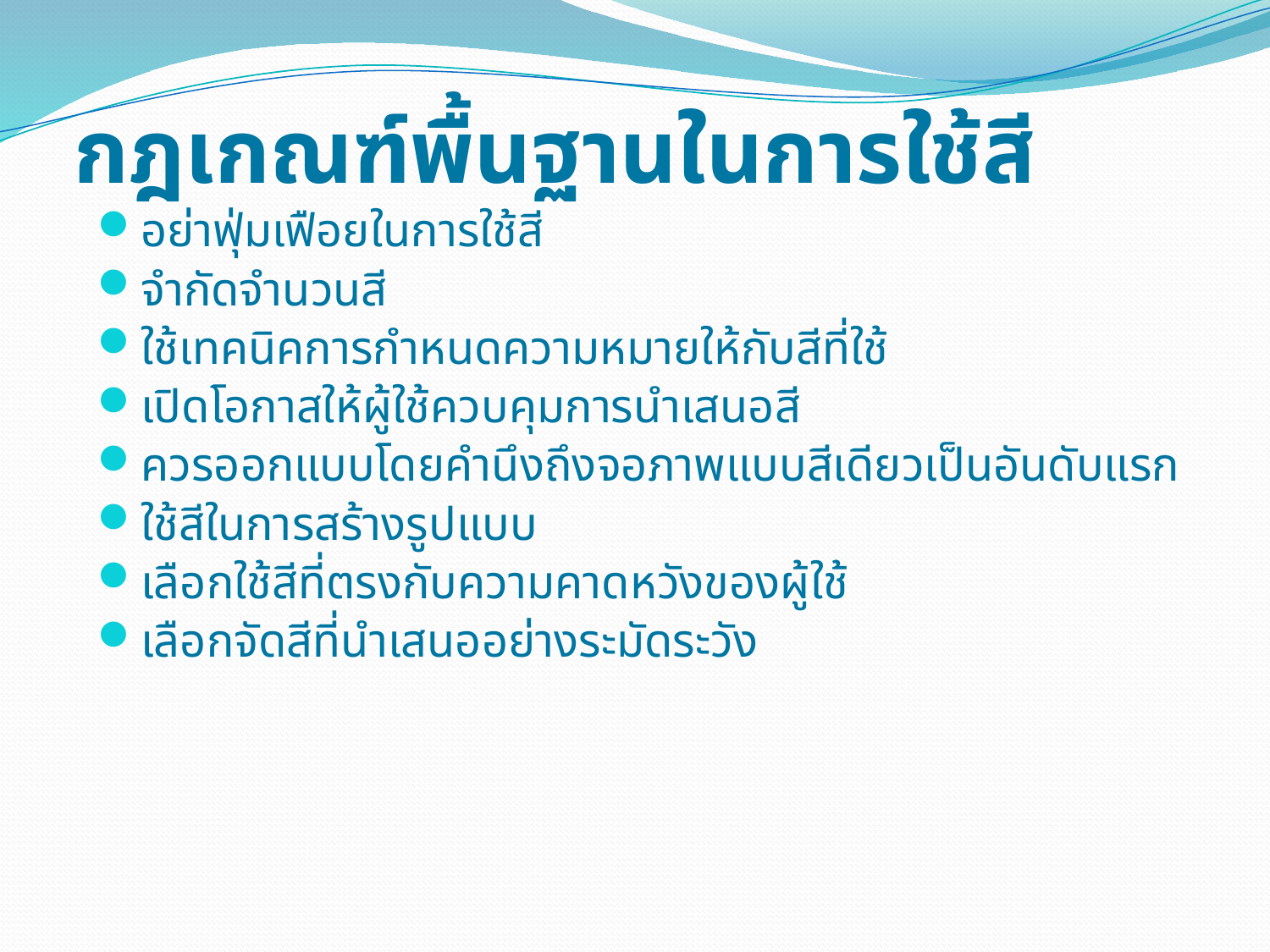

# กฎเกณฑ์พื้นฐานในการใช้สี
อย่าฟุ่มเฟือยในการใช้สี
จำกัดจำนวนสี
ใช้เทคนิคการกำหนดความหมายให้กับสีที่ใช้
เปิดโอกาสให้ผู้ใช้ควบคุมการนำเสนอสี
ควรออกแบบโดยคำนึงถึงจอภาพแบบสีเดียวเป็นอันดับแรก
ใช้สีในการสร้างรูปแบบ
เลือกใช้สีที่ตรงกับความคาดหวังของผู้ใช้
เลือกจัดสีที่นำเสนออย่างระมัดระวัง